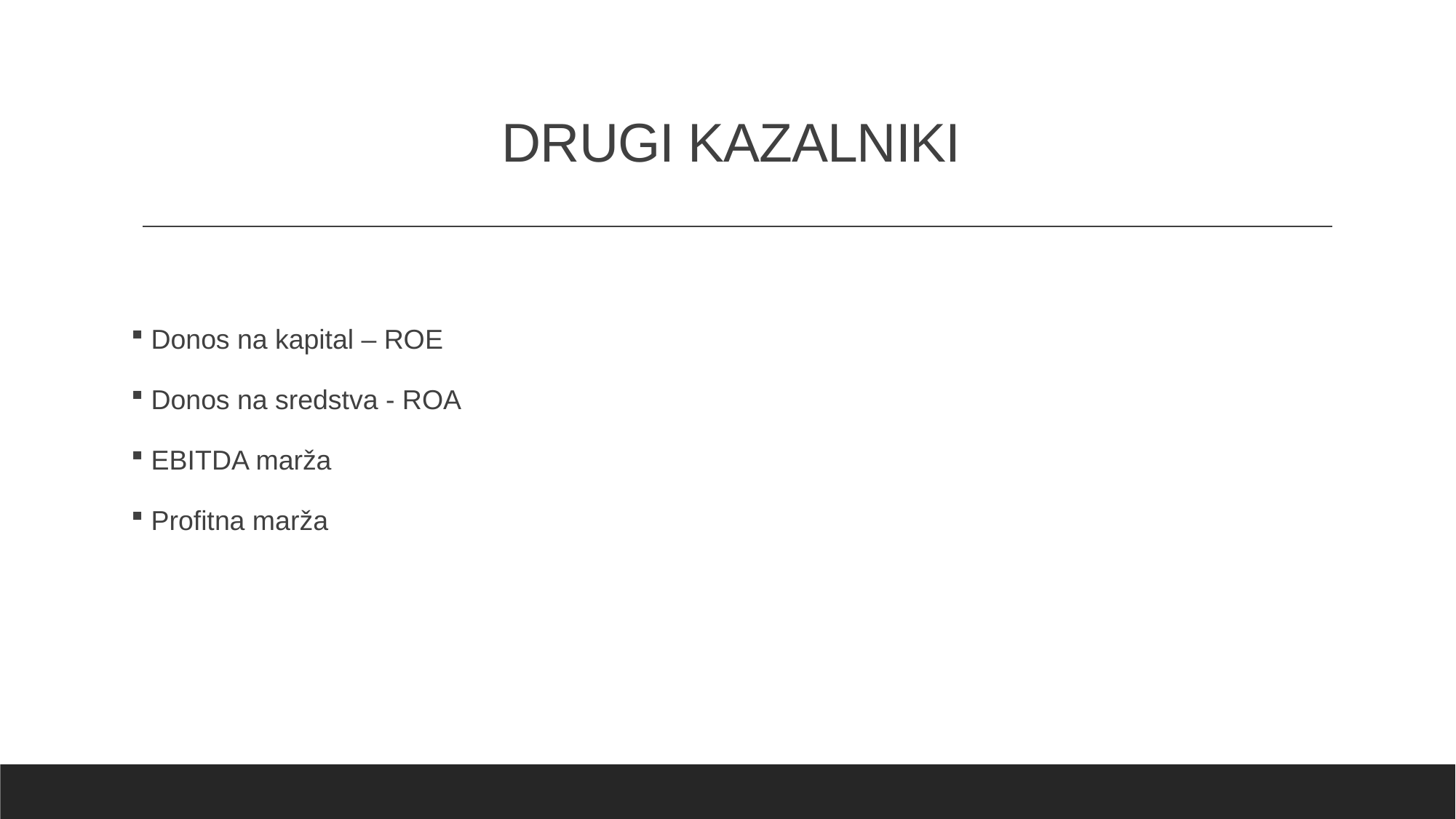

# DRUGI KAZALNIKI

 Donos na kapital – ROE
 Donos na sredstva - ROA
 EBITDA marža
 Profitna marža